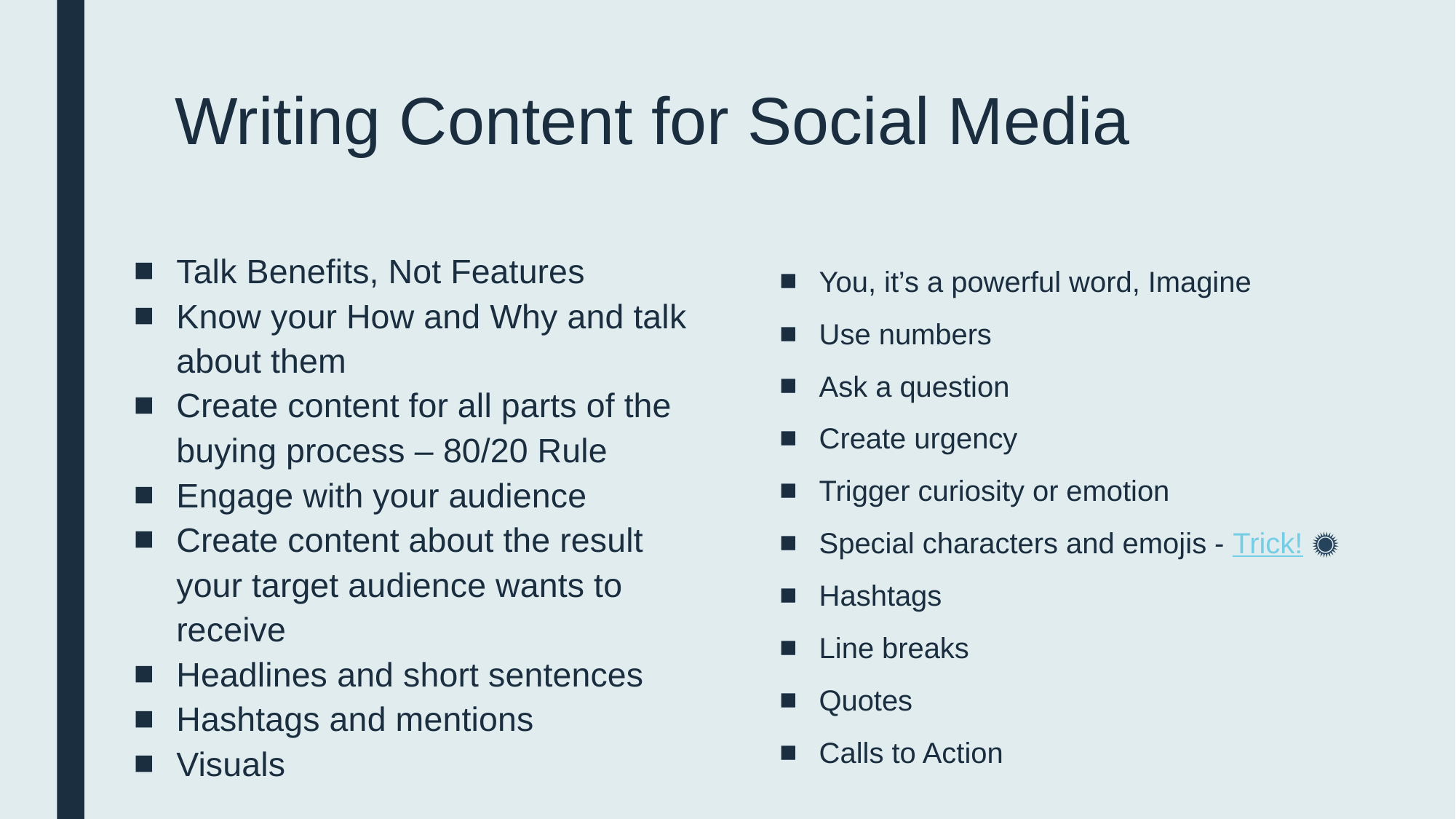

# Writing Content for Social Media
Talk Benefits, Not Features
Know your How and Why and talk about them
Create content for all parts of the buying process – 80/20 Rule
Engage with your audience
Create content about the result your target audience wants to receive
Headlines and short sentences
Hashtags and mentions
Visuals

You, it’s a powerful word, Imagine
Use numbers
Ask a question
Create urgency
Trigger curiosity or emotion
Special characters and emojis - Trick! ☀
Hashtags
Line breaks
Quotes
Calls to Action